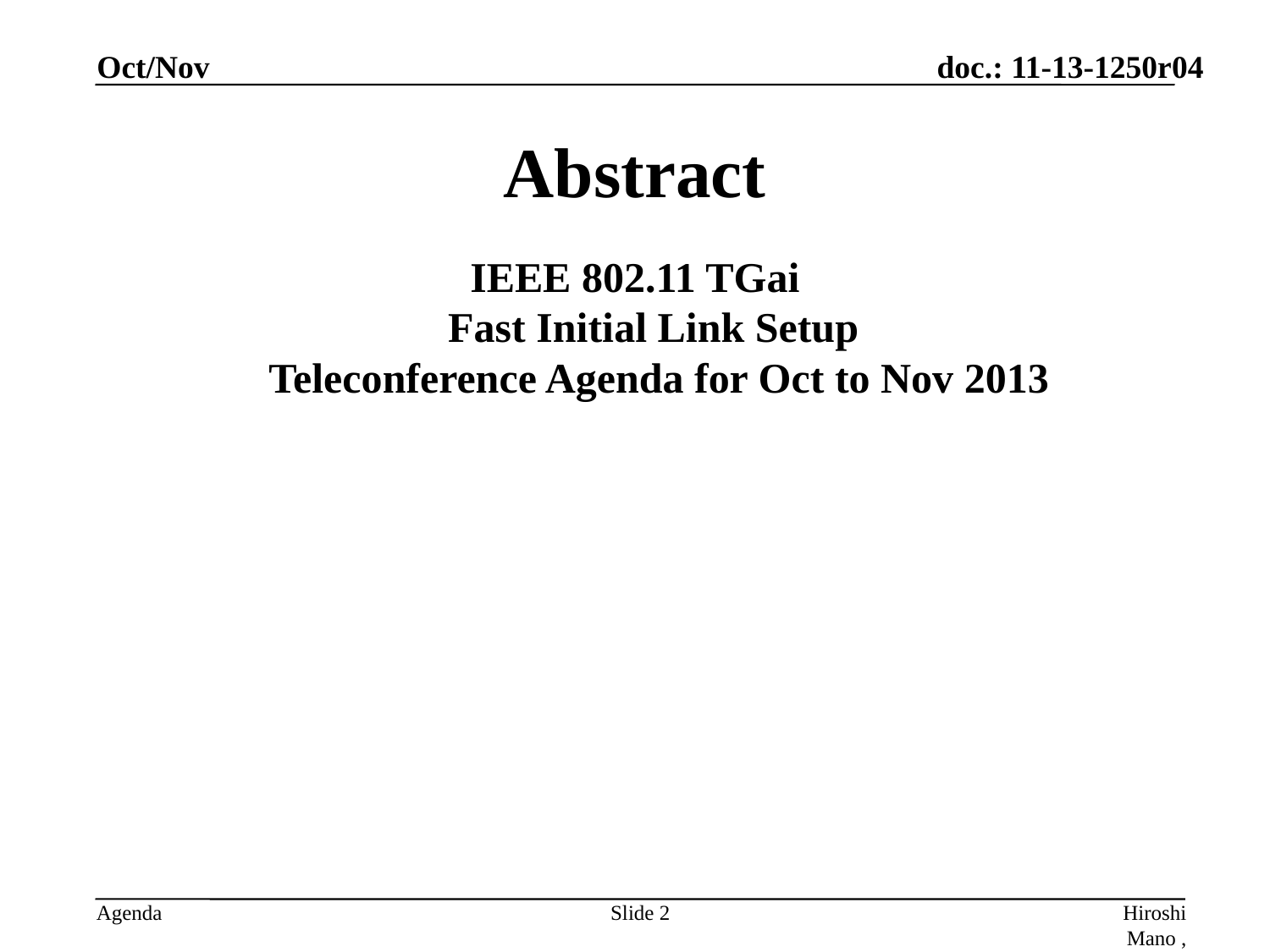

Oct/Nov
# Abstract
IEEE 802.11 TGai
Fast Initial Link Setup
Teleconference Agenda for Oct to Nov 2013
Slide 2
Hiroshi Mano , ATRD Root,Lab